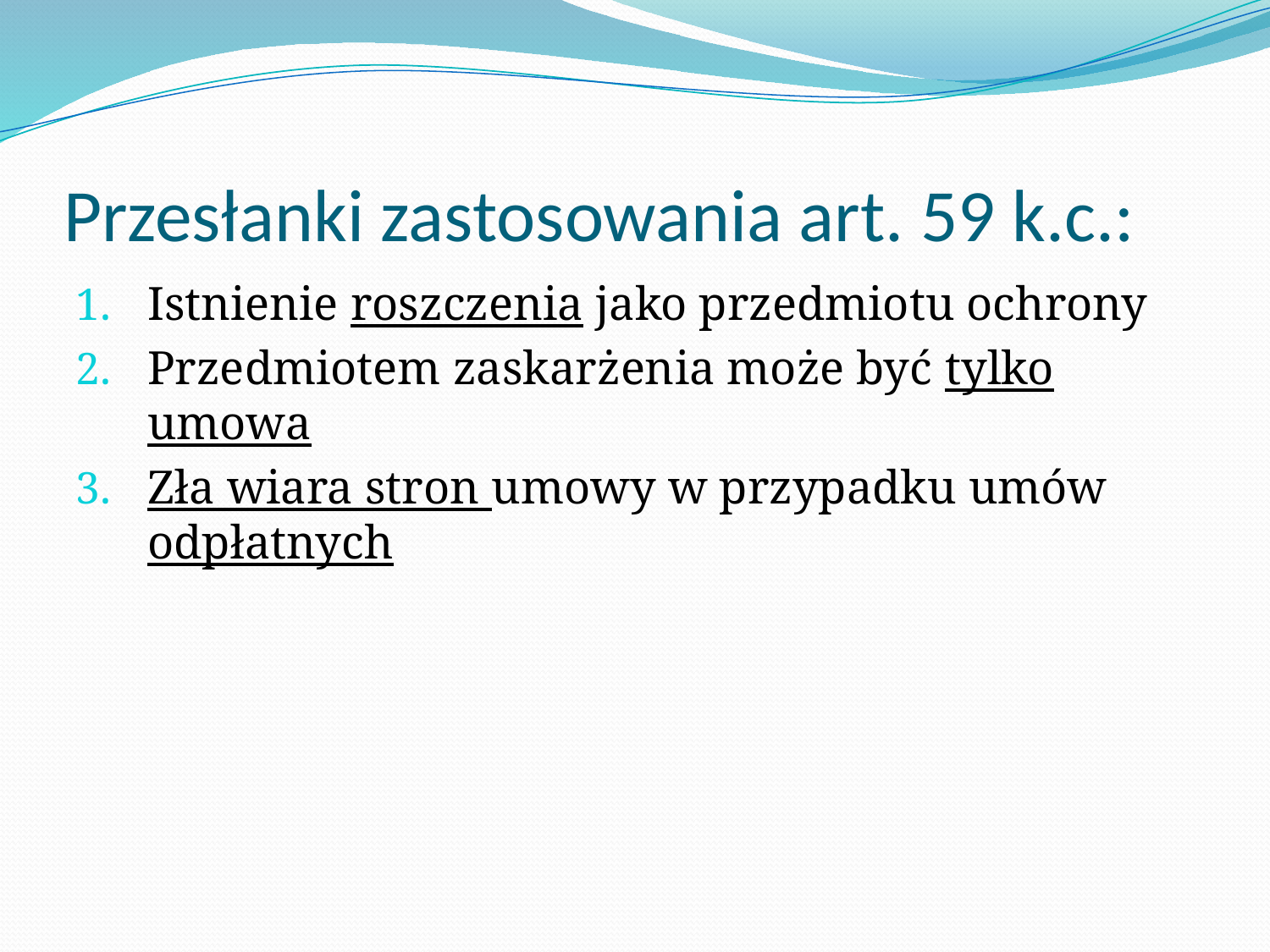

# Przesłanki zastosowania art. 59 k.c.:
Istnienie roszczenia jako przedmiotu ochrony
Przedmiotem zaskarżenia może być tylko umowa
Zła wiara stron umowy w przypadku umów odpłatnych